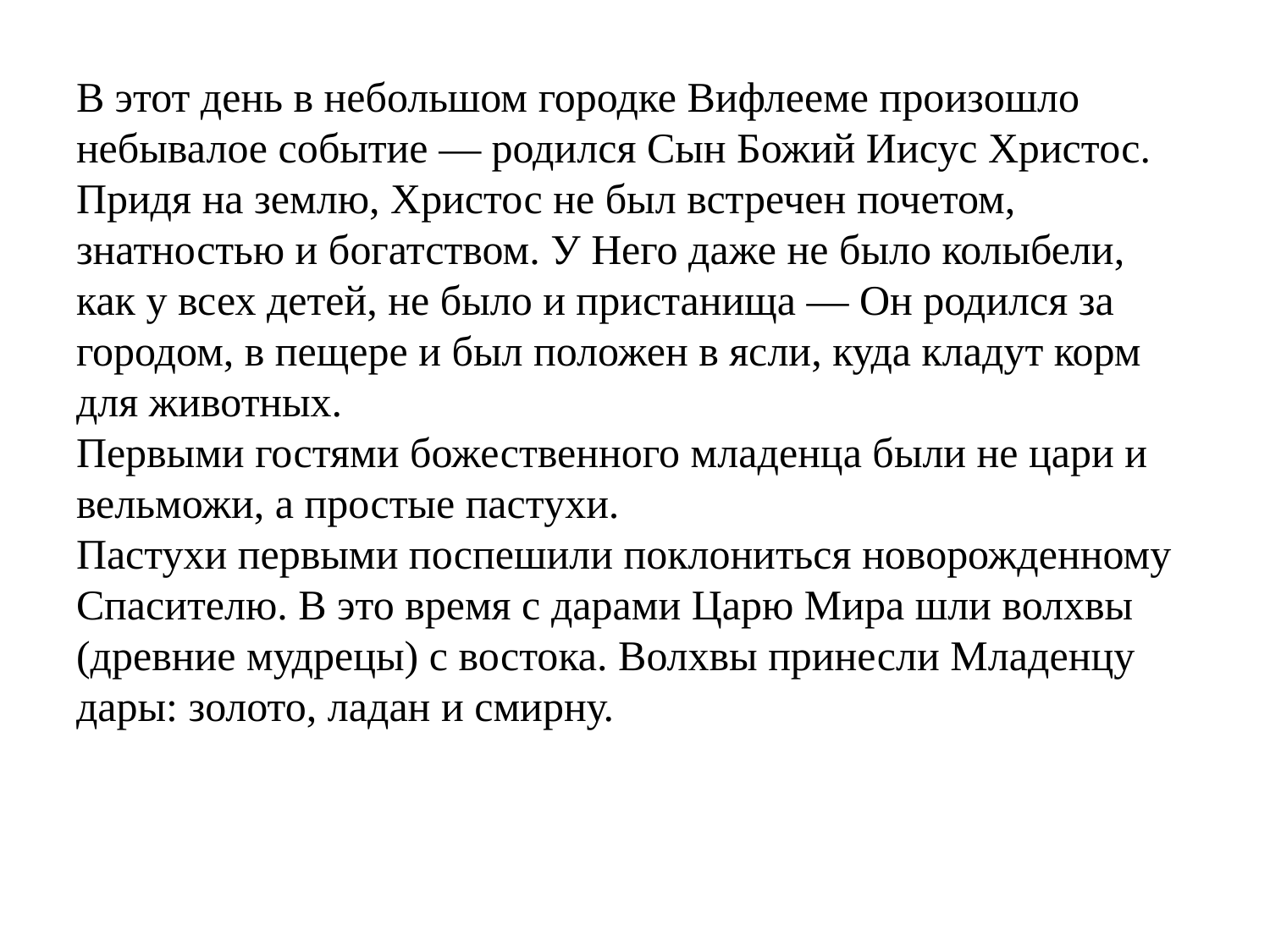

# В этот день в небольшом городке Вифлееме произошло небывалое событие — родился Сын Божий Иисус Христос. Придя на землю, Христос не был встречен почетом, знатностью и богатством. У Него даже не было колыбели, как у всех детей, не было и пристанища — Он родился за городом, в пещере и был положен в ясли, куда кладут корм для животных.  Первыми гостями божественного младенца были не цари и вельможи, а простые пастухи. Пастухи первыми поспешили поклониться новорожденному Спасителю. В это время с дарами Царю Мира шли волхвы (древние мудрецы) с востока. Волхвы принесли Младенцу дары: золото, ладан и смирну.